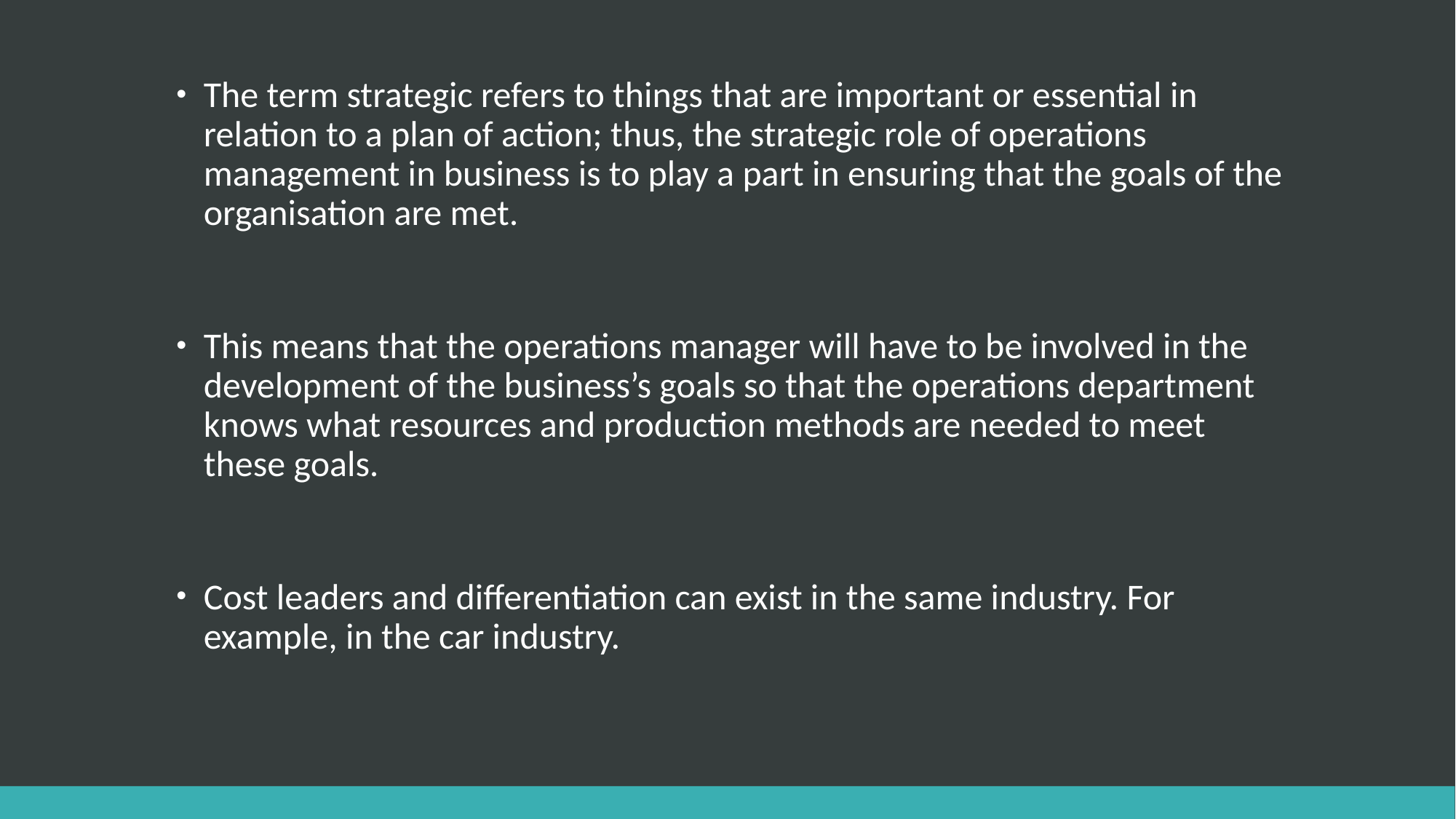

The term strategic refers to things that are important or essential in relation to a plan of action; thus, the strategic role of operations management in business is to play a part in ensuring that the goals of the organisation are met.

This means that the operations manager will have to be involved in the development of the business’s goals so that the operations department knows what resources and production methods are needed to meet these goals.

Cost leaders and differentiation can exist in the same industry. For example, in the car industry.